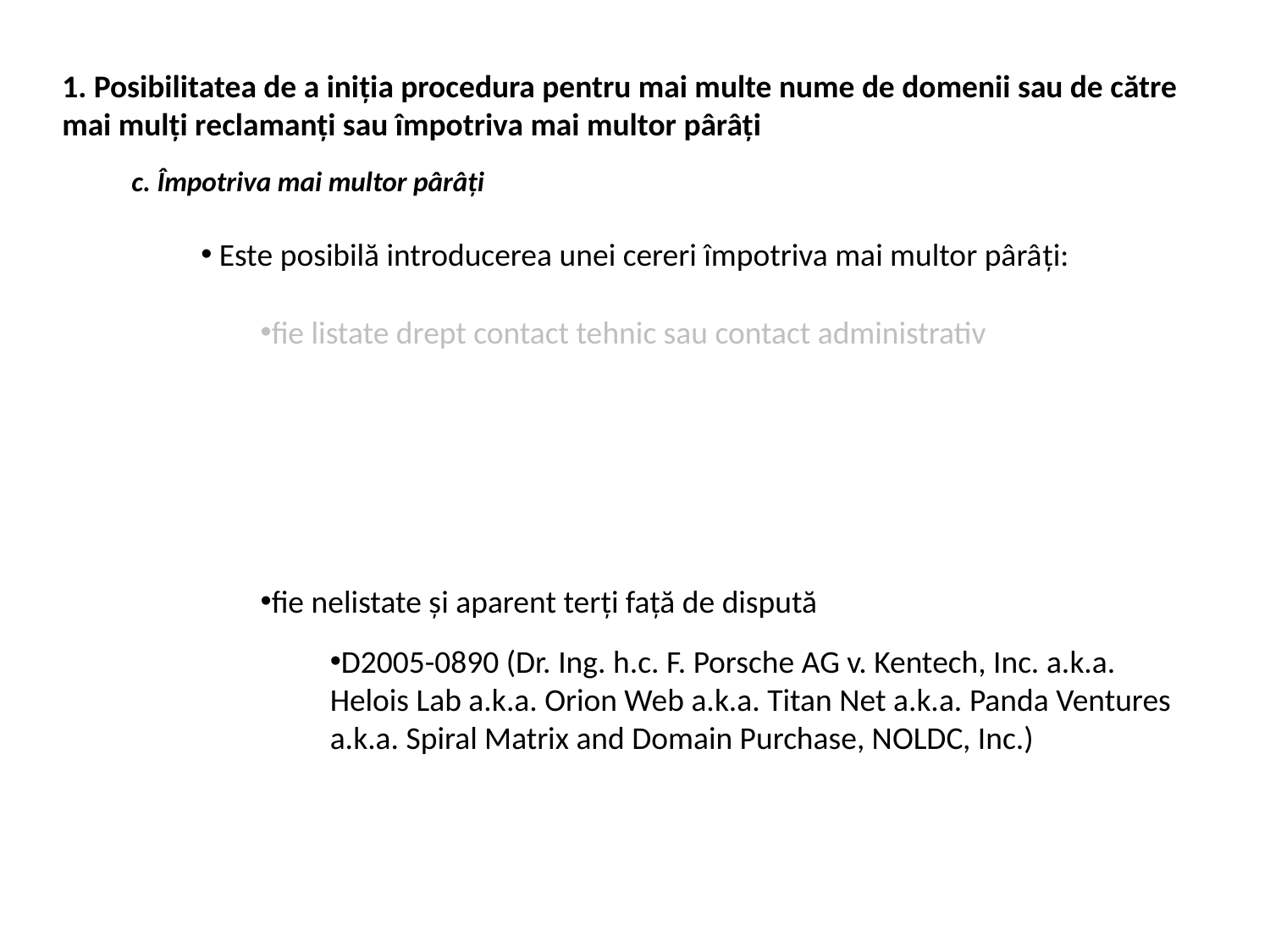

1. Posibilitatea de a iniţia procedura pentru mai multe nume de domenii sau de către mai mulţi reclamanţi sau împotriva mai multor pârâţi
c. Împotriva mai multor pârâţi
 Este posibilă introducerea unei cereri împotriva mai multor pârâţi:
fie listate drept contact tehnic sau contact administrativ
fie nelistate şi aparent terţi faţă de dispută
D2005-0890 (Dr. Ing. h.c. F. Porsche AG v. Kentech, Inc. a.k.a. Helois Lab a.k.a. Orion Web a.k.a. Titan Net a.k.a. Panda Ventures a.k.a. Spiral Matrix and Domain Purchase, NOLDC, Inc.)